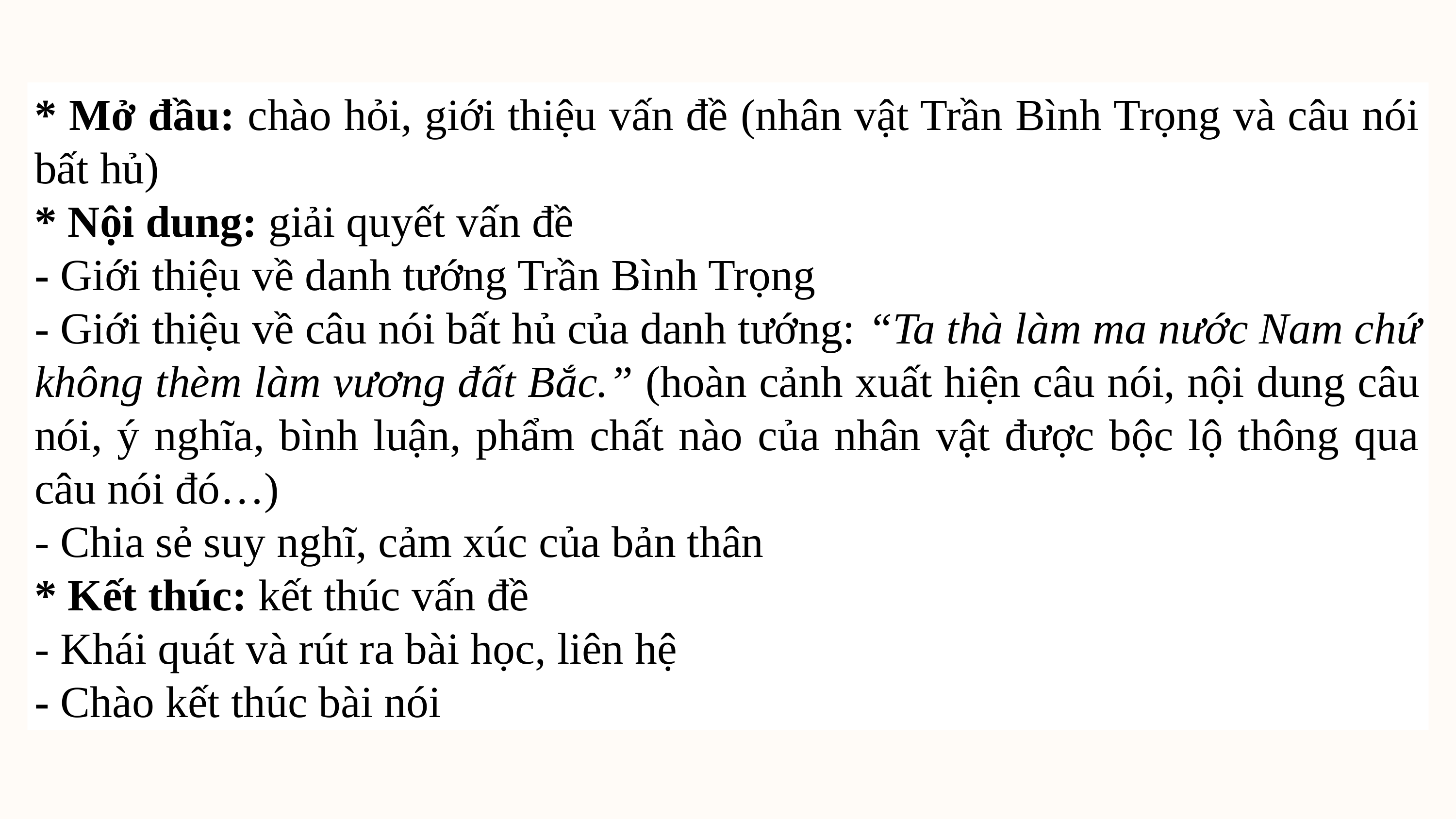

* Mở đầu: chào hỏi, giới thiệu vấn đề (nhân vật Trần Bình Trọng và câu nói bất hủ)
* Nội dung: giải quyết vấn đề
- Giới thiệu về danh tướng Trần Bình Trọng
- Giới thiệu về câu nói bất hủ của danh tướng: “Ta thà làm ma nước Nam chứ không thèm làm vương đất Bắc.” (hoàn cảnh xuất hiện câu nói, nội dung câu nói, ý nghĩa, bình luận, phẩm chất nào của nhân vật được bộc lộ thông qua câu nói đó…)
- Chia sẻ suy nghĩ, cảm xúc của bản thân
* Kết thúc: kết thúc vấn đề
- Khái quát và rút ra bài học, liên hệ
- Chào kết thúc bài nói